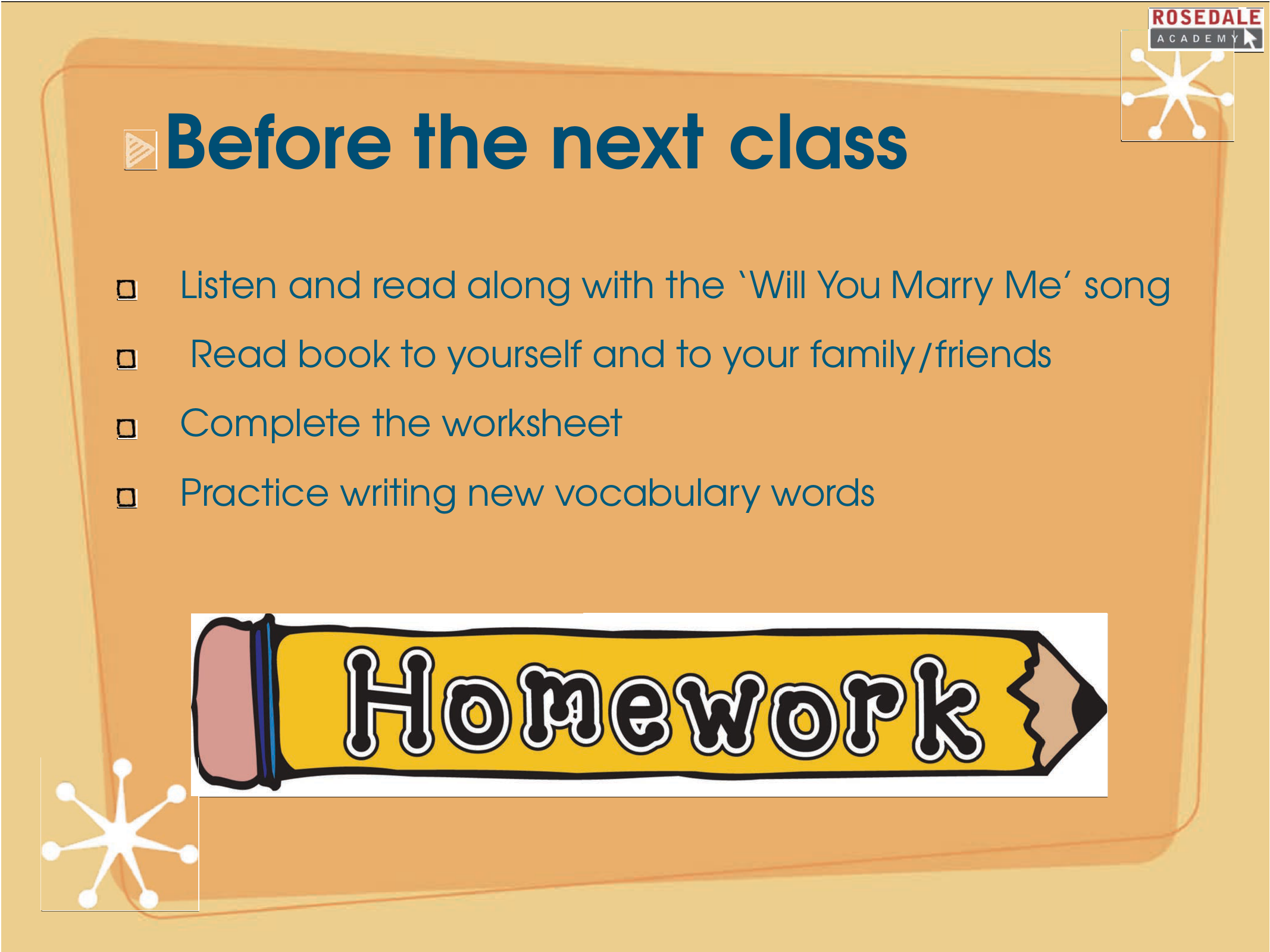

# Before the next	class

Listen and read along with the ‘Will You Marry Me’ song  Read book to yourself and to your family/friends  Complete the worksheet
Practice writing new vocabulary words